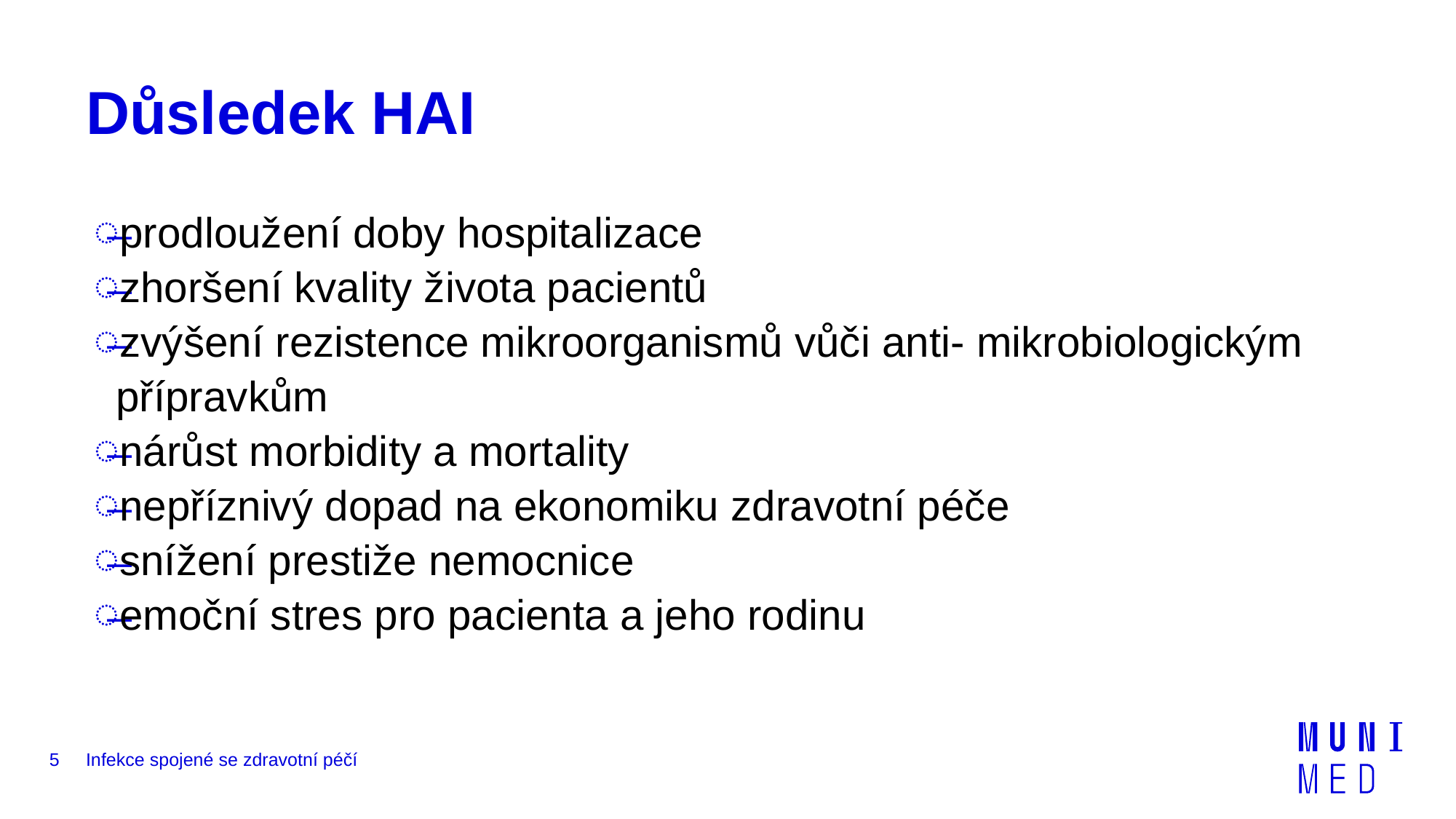

# Důsledek HAI
prodloužení doby hospitalizace
zhoršení kvality života pacientů
zvýšení rezistence mikroorganismů vůči anti- mikrobiologickým přípravkům
nárůst morbidity a mortality
nepříznivý dopad na ekonomiku zdravotní péče
snížení prestiže nemocnice
emoční stres pro pacienta a jeho rodinu

5
Infekce spojené se zdravotní péčí